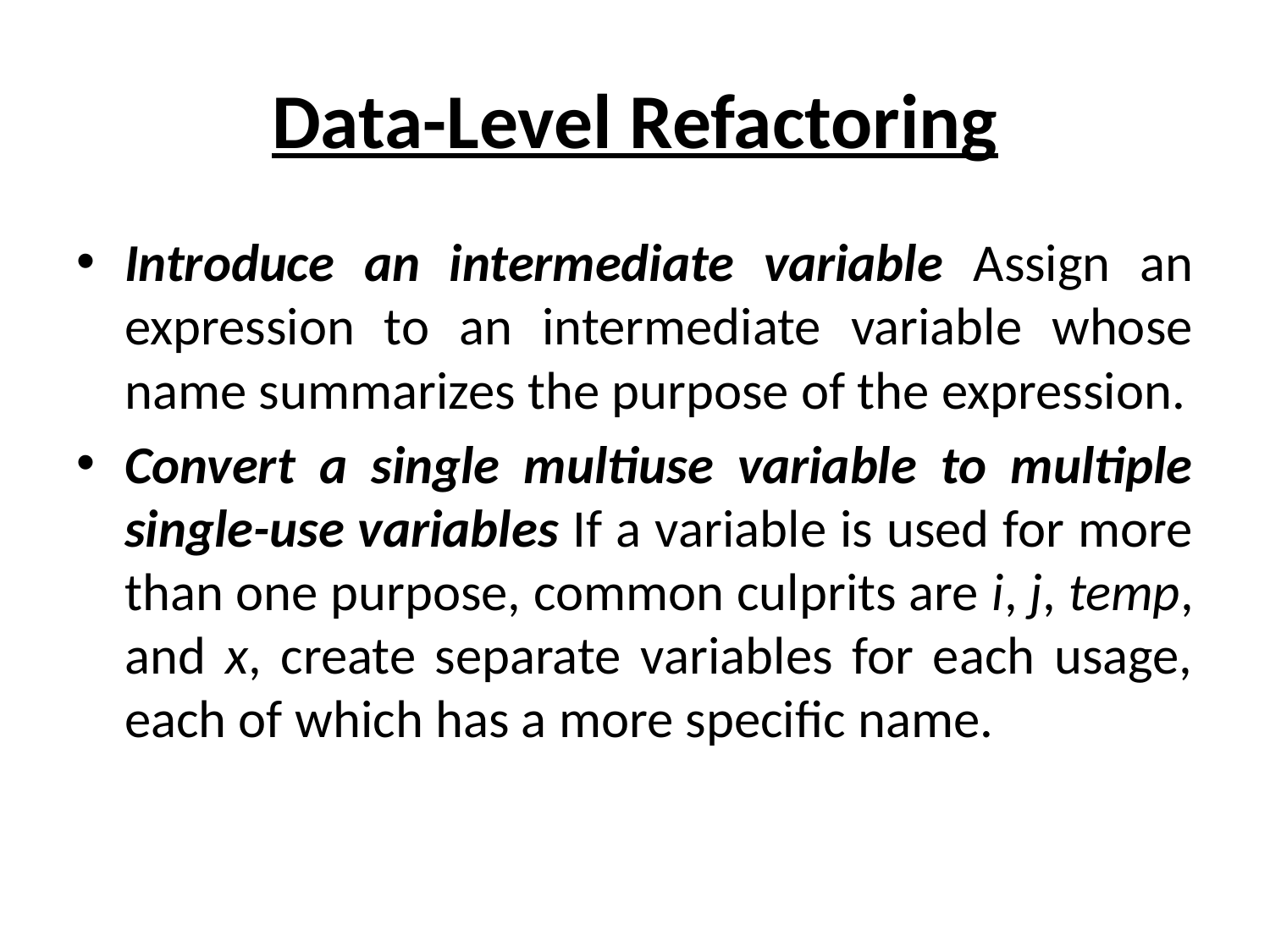

# Data-Level Refactoring
Introduce an intermediate variable Assign an expression to an intermediate variable whose name summarizes the purpose of the expression.
Convert a single multiuse variable to multiple single-use variables If a variable is used for more than one purpose, common culprits are i, j, temp, and x, create separate variables for each usage, each of which has a more specific name.